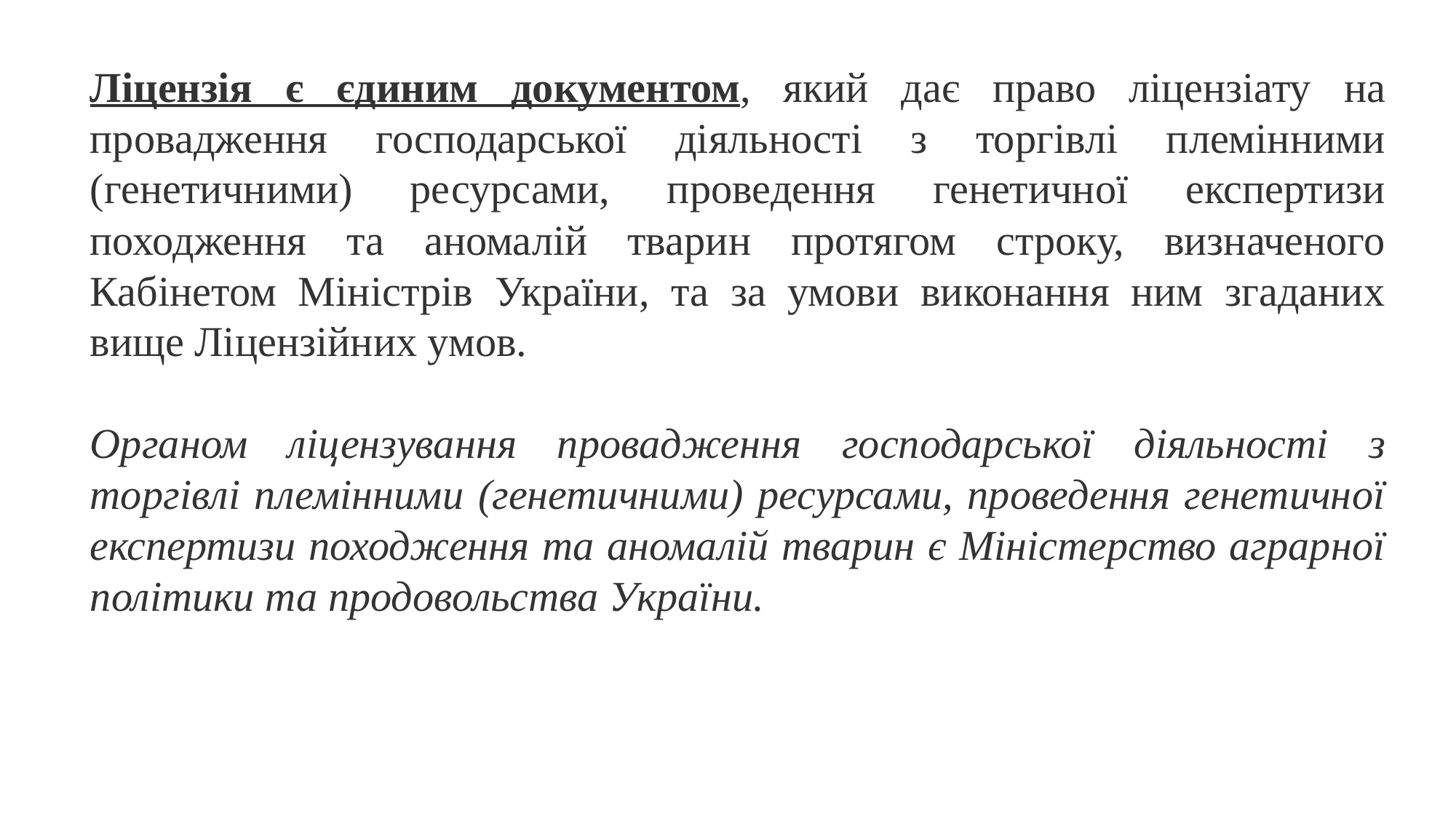

Ліцензія є єдиним документом, який дає право ліцензіату на провадження господарської діяльності з торгівлі племінними (генетичними) ресурсами, проведення генетичної експертизи походження та аномалій тварин протягом строку, визначеного Кабінетом Міністрів України, та за умови виконання ним згаданих вище Ліцензійних умов.

Органом ліцензування провадження господарської діяльності з торгівлі племінними (генетичними) ресурсами, проведення генетичної експертизи походження та аномалій тварин є Міністерство аграрної політики та продовольства України.